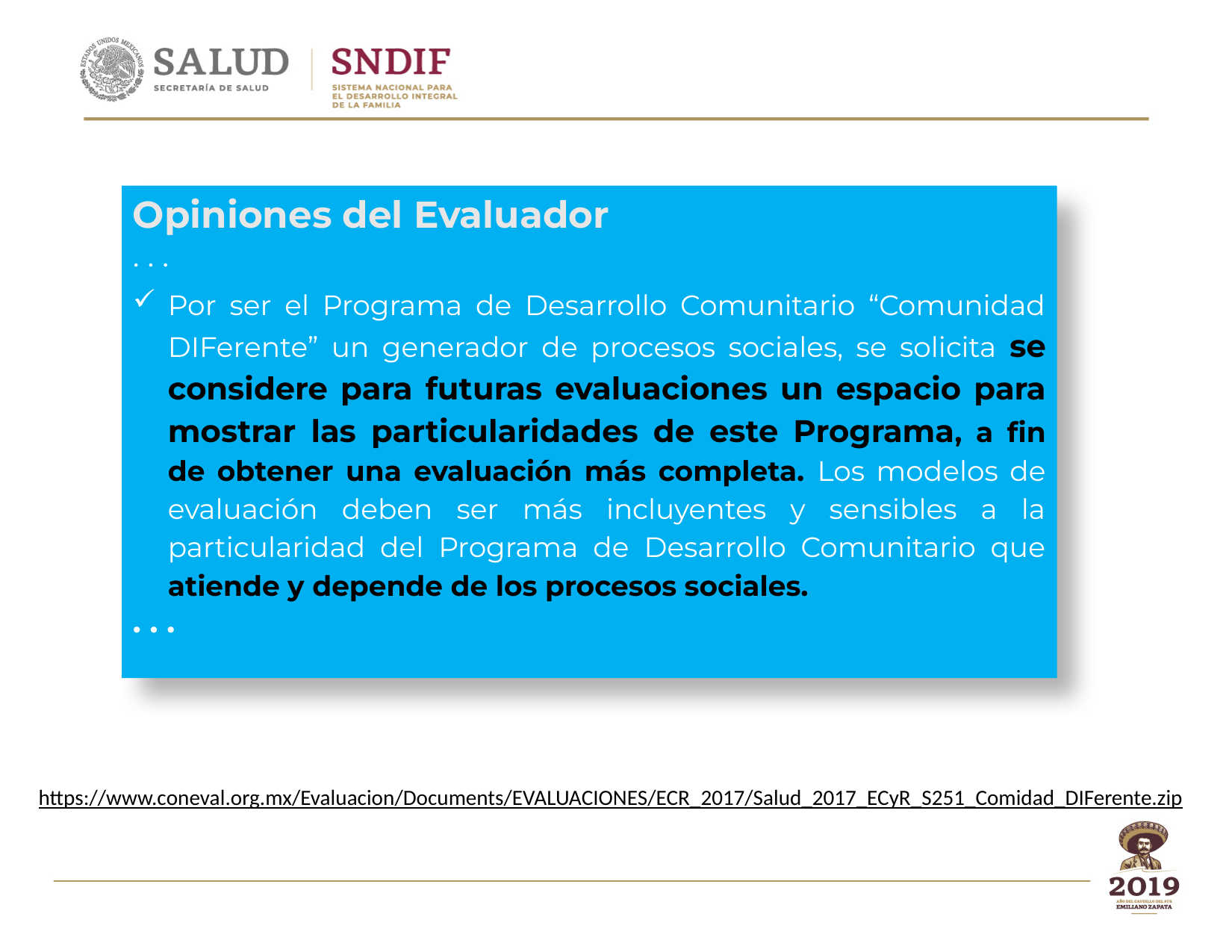

Opiniones del Evaluador
. . .
Por ser el Programa de Desarrollo Comunitario “Comunidad DIFerente” un generador de procesos sociales, se solicita se considere para futuras evaluaciones un espacio para mostrar las particularidades de este Programa, a fin de obtener una evaluación más completa. Los modelos de evaluación deben ser más incluyentes y sensibles a la particularidad del Programa de Desarrollo Comunitario que atiende y depende de los procesos sociales.
. . .

https://www.coneval.org.mx/Evaluacion/Documents/EVALUACIONES/ECR_2017/Salud_2017_ECyR_S251_Comidad_DIFerente.zip